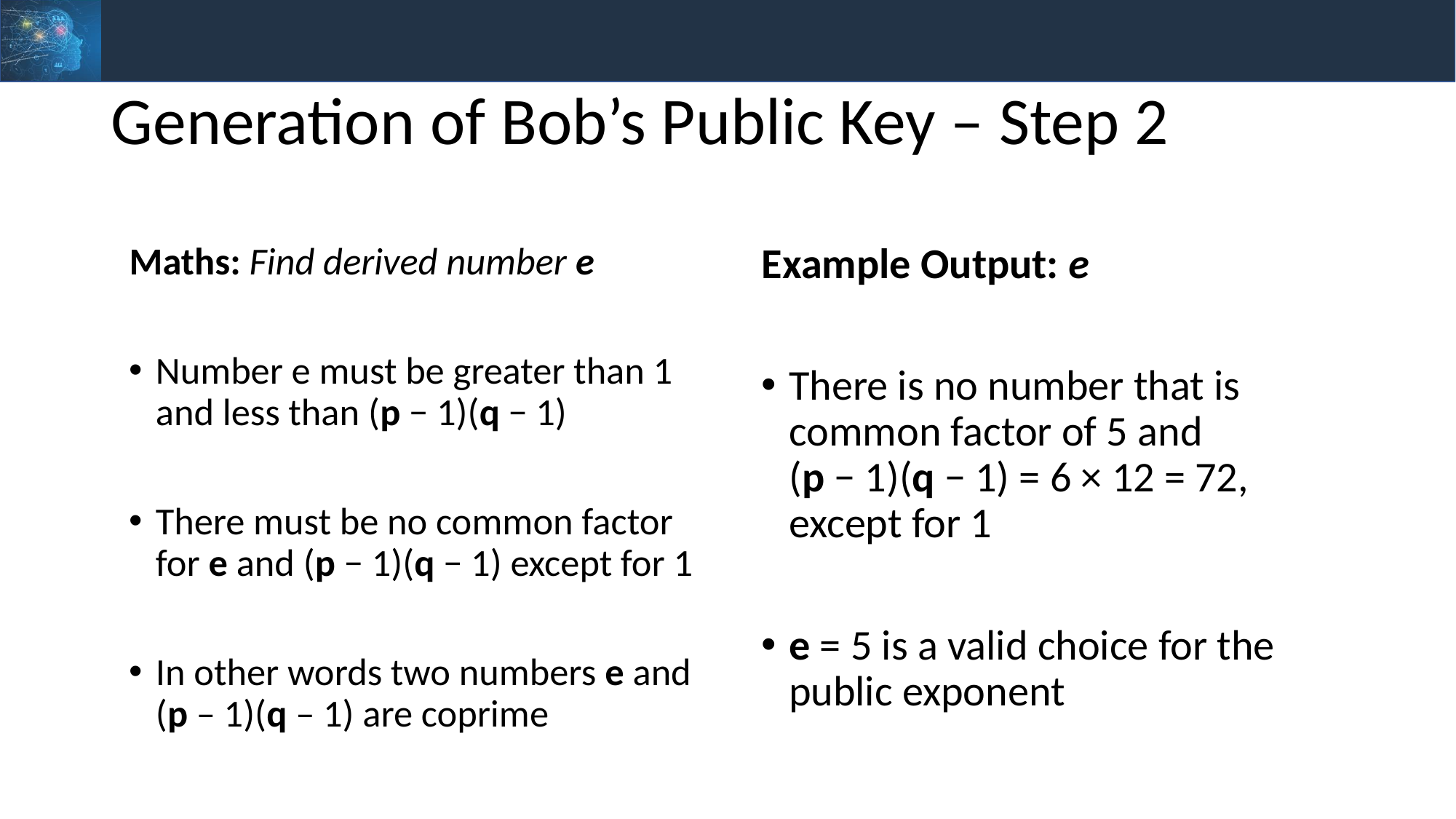

# Generation of Bob’s Public Key – Step 2
Maths: Find derived number e

Number e must be greater than 1 and less than (p − 1)(q − 1)

There must be no common factor for e and (p − 1)(q − 1) except for 1

In other words two numbers e and (p – 1)(q – 1) are coprime
Example Output: e

There is no number that is common factor of 5 and          (p − 1)(q − 1) = 6 × 12 = 72, except for 1

e = 5 is a valid choice for the public exponent